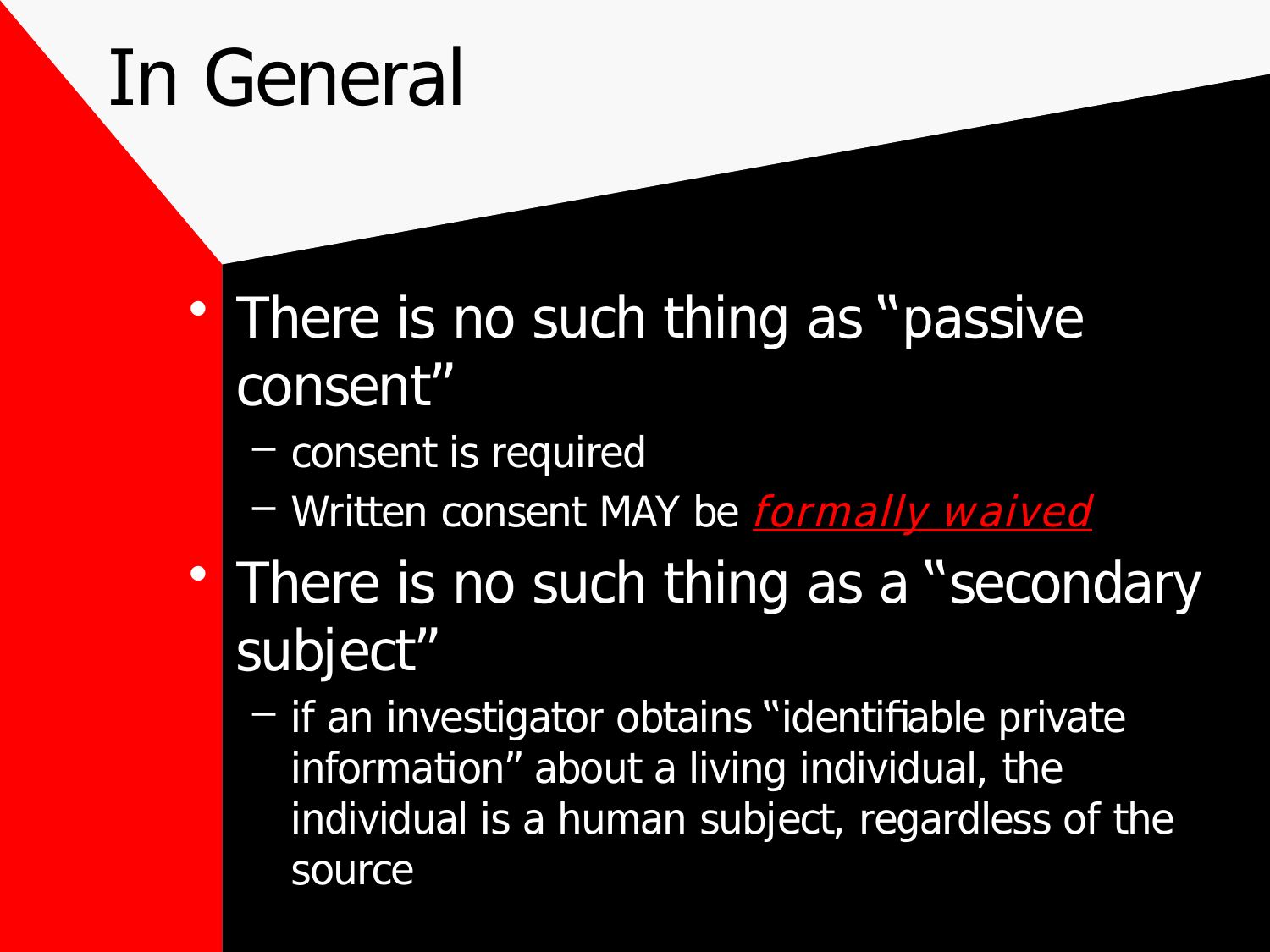

# In General
There is no such thing as “passive consent”
consent is required
Written consent MAY be formally waived
There is no such thing as a “secondary subject”
if an investigator obtains “identifiable private information” about a living individual, the individual is a human subject, regardless of the source